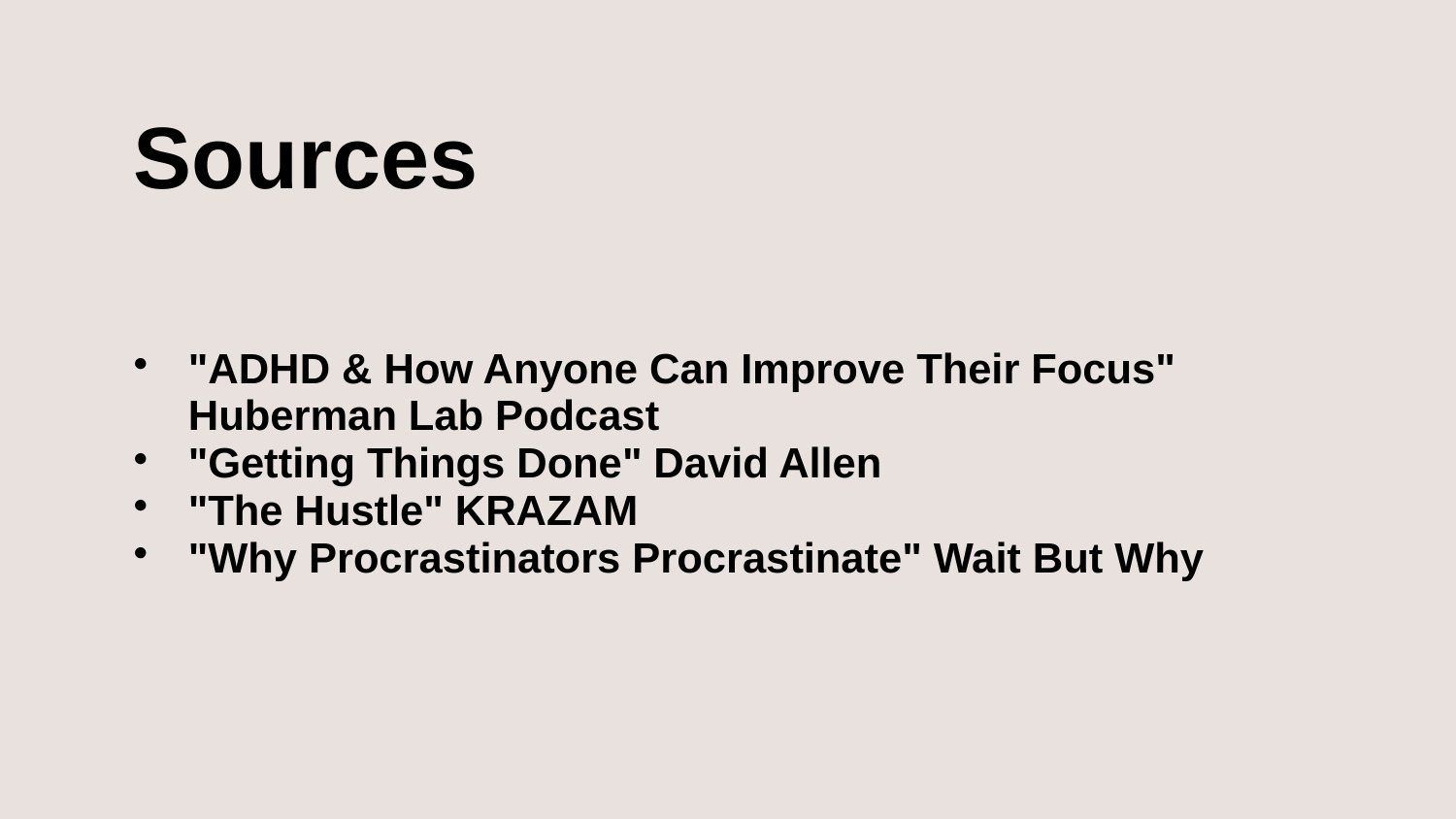

Sources

"ADHD & How Anyone Can Improve Their Focus" Huberman Lab Podcast
"Getting Things Done" David Allen
"The Hustle" KRAZAM
"Why Procrastinators Procrastinate" Wait But Why